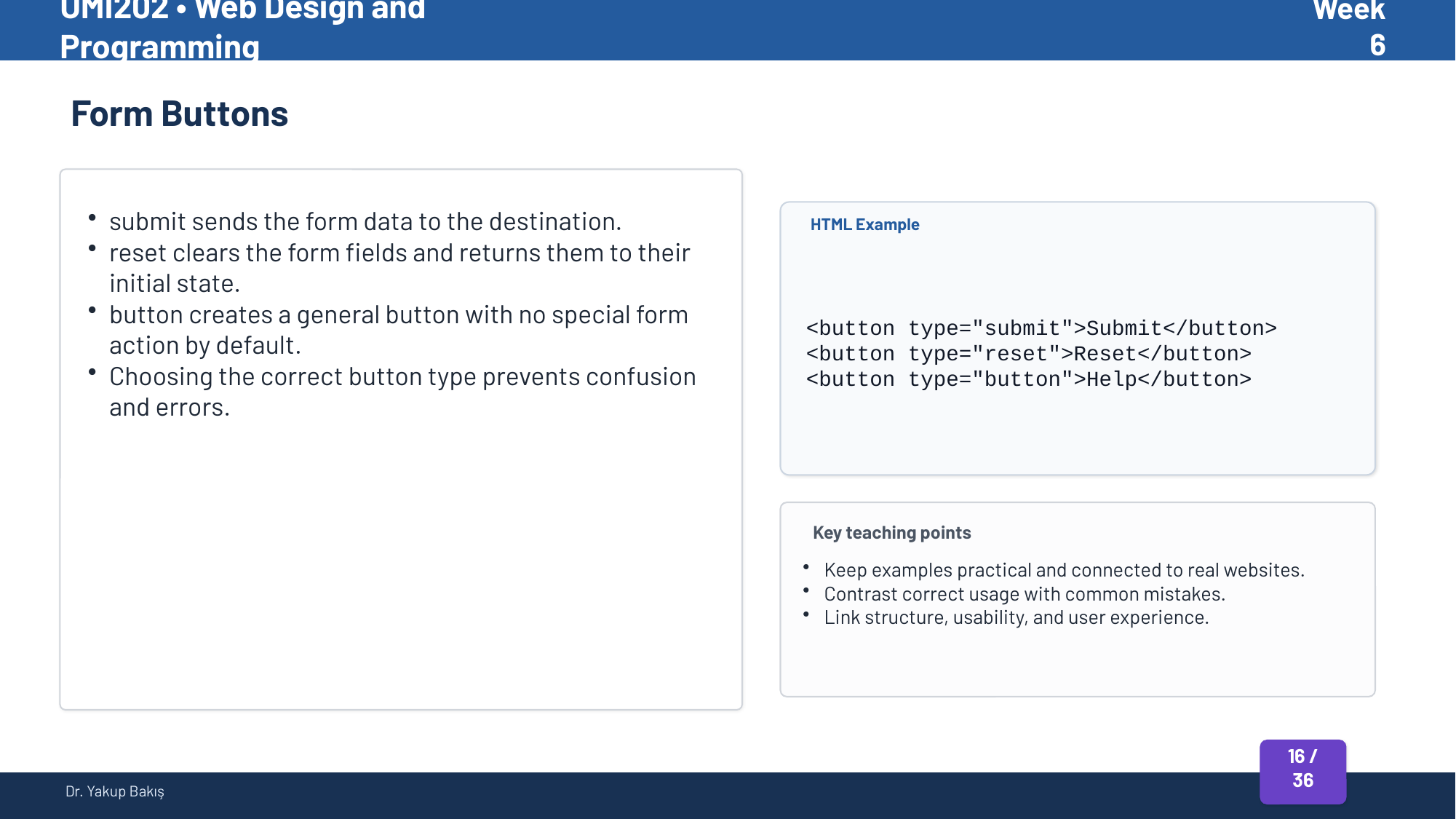

UMI202 • Web Design and Programming
Week 6
Form Buttons

submit sends the form data to the destination.
reset clears the form fields and returns them to their initial state.
button creates a general button with no special form action by default.
Choosing the correct button type prevents confusion and errors.

HTML Example
<button type="submit">Submit</button>
<button type="reset">Reset</button>
<button type="button">Help</button>

Key teaching points
Keep examples practical and connected to real websites.
Contrast correct usage with common mistakes.
Link structure, usability, and user experience.

16 / 36

Dr. Yakup Bakış